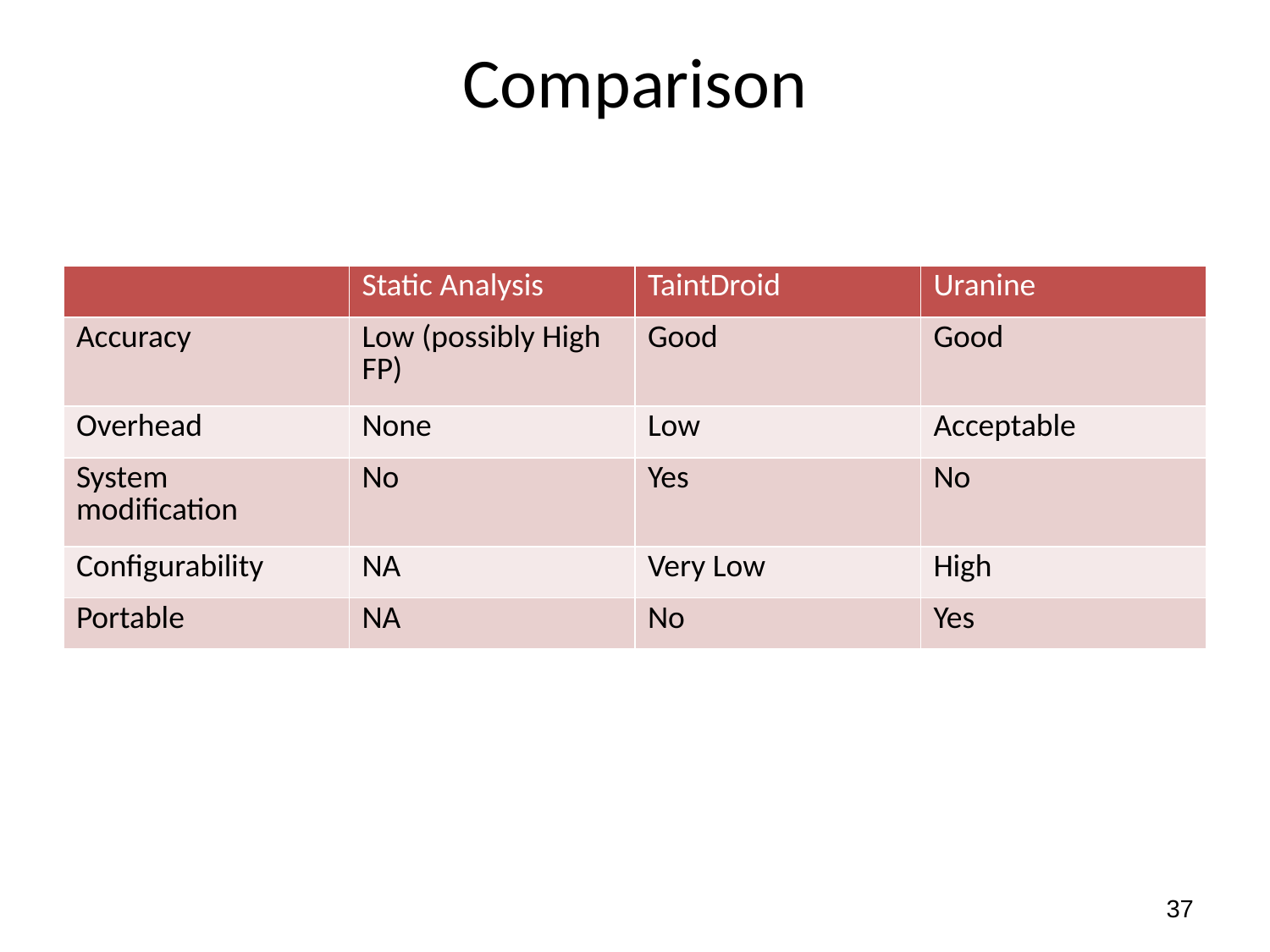

# Comparison
|  | Static Analysis | TaintDroid | Uranine |
| --- | --- | --- | --- |
| Accuracy | Low (possibly High FP) | Good | Good |
| Overhead | None | Low | Acceptable |
| System modification | No | Yes | No |
| Configurability | NA | Very Low | High |
| Portable | NA | No | Yes |
37